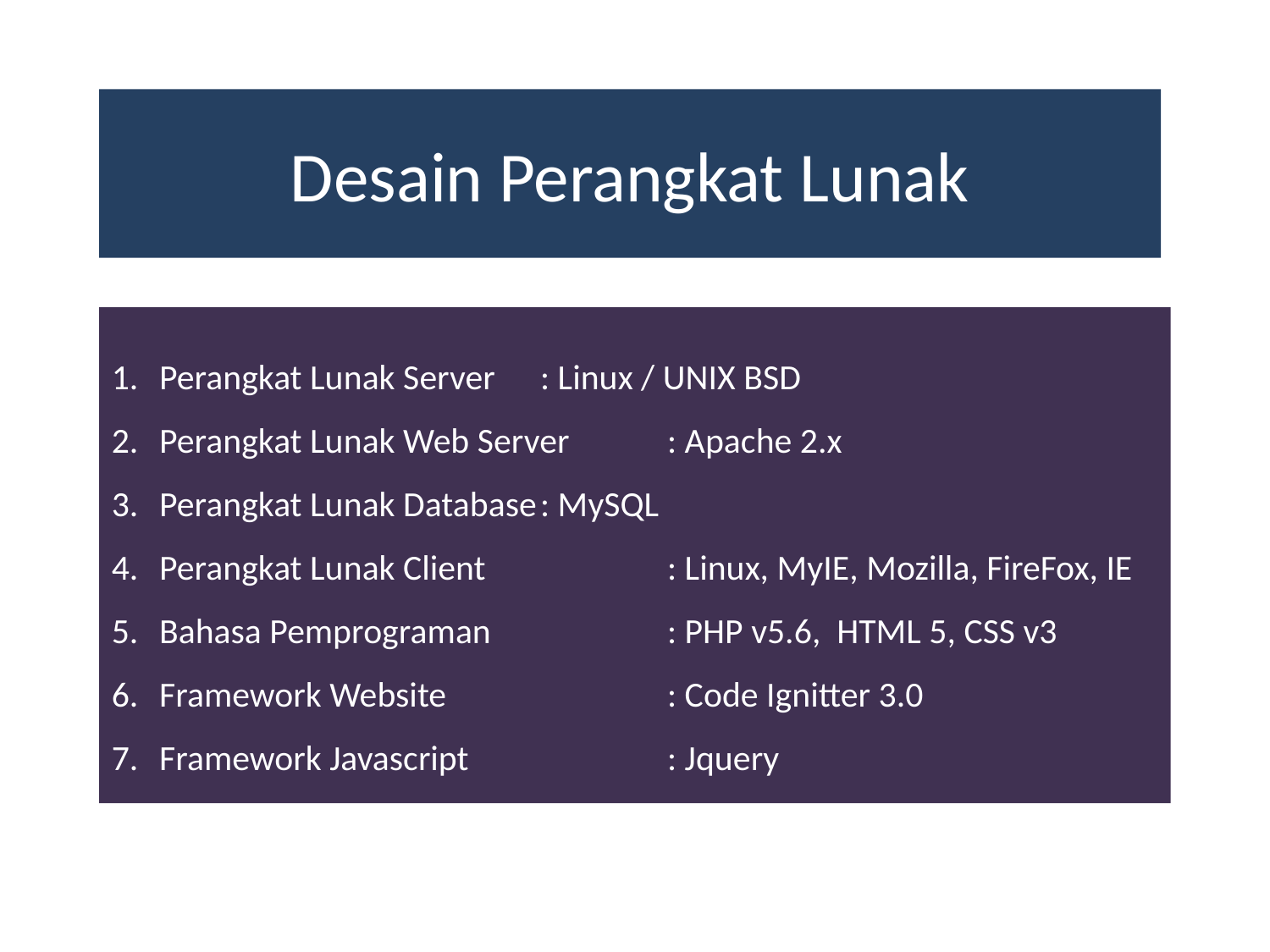

Desain Perangkat Lunak
Perangkat Lunak Server	: Linux / UNIX BSD
Perangkat Lunak Web Server	: Apache 2.x
Perangkat Lunak Database	: MySQL
Perangkat Lunak Client		: Linux, MyIE, Mozilla, FireFox, IE
Bahasa Pemprograman		: PHP v5.6,  HTML 5, CSS v3
Framework Website		: Code Ignitter 3.0
Framework Javascript		: Jquery